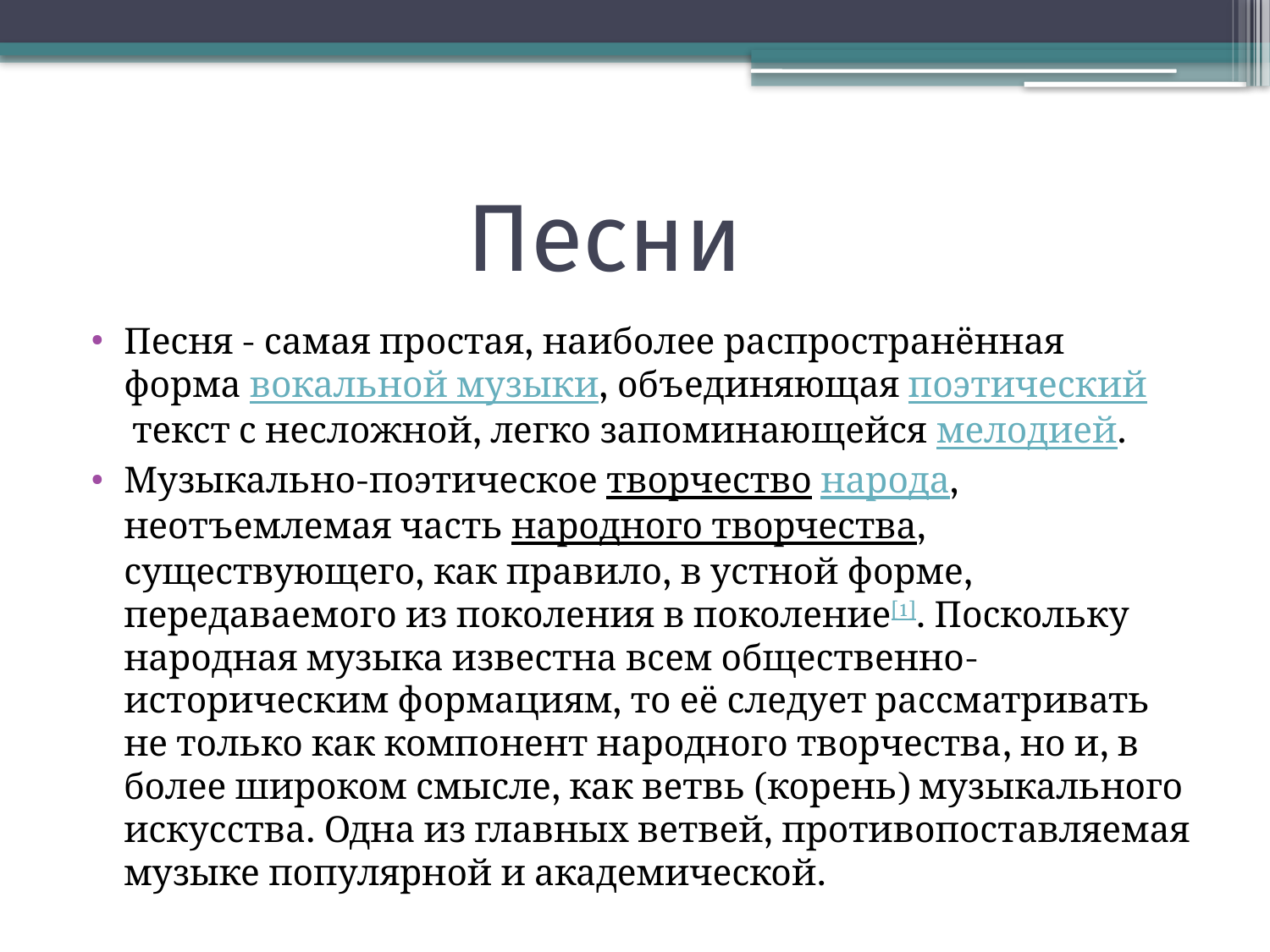

# Песни
Песня - самая простая, наиболее распространённая форма вокальной музыки, объединяющая поэтический текст с несложной, легко запоминающейся мелодией.
Музыкально-поэтическое творчество народа, неотъемлемая часть народного творчества, существующего, как правило, в устной форме, передаваемого из поколения в поколение[1]. Поскольку народная музыка известна всем общественно-историческим формациям, то её следует рассматривать не только как компонент народного творчества, но и, в более широком смысле, как ветвь (корень) музыкального искусства. Одна из главных ветвей, противопоставляемая музыке популярной и академической.